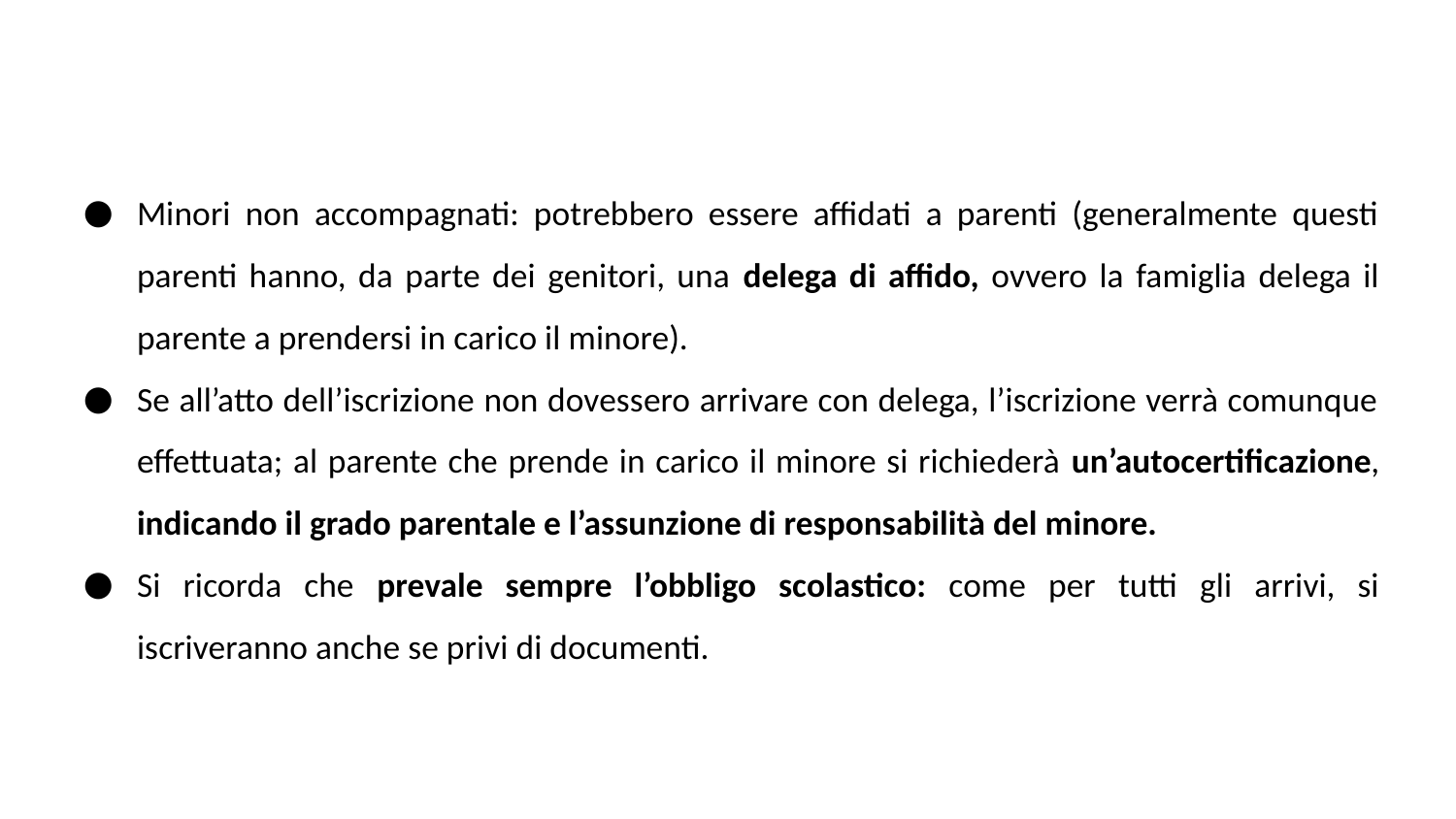

Minori non accompagnati: potrebbero essere affidati a parenti (generalmente questi parenti hanno, da parte dei genitori, una delega di affido, ovvero la famiglia delega il parente a prendersi in carico il minore).
Se all’atto dell’iscrizione non dovessero arrivare con delega, l’iscrizione verrà comunque effettuata; al parente che prende in carico il minore si richiederà un’autocertificazione, indicando il grado parentale e l’assunzione di responsabilità del minore.
Si ricorda che prevale sempre l’obbligo scolastico: come per tutti gli arrivi, si iscriveranno anche se privi di documenti.